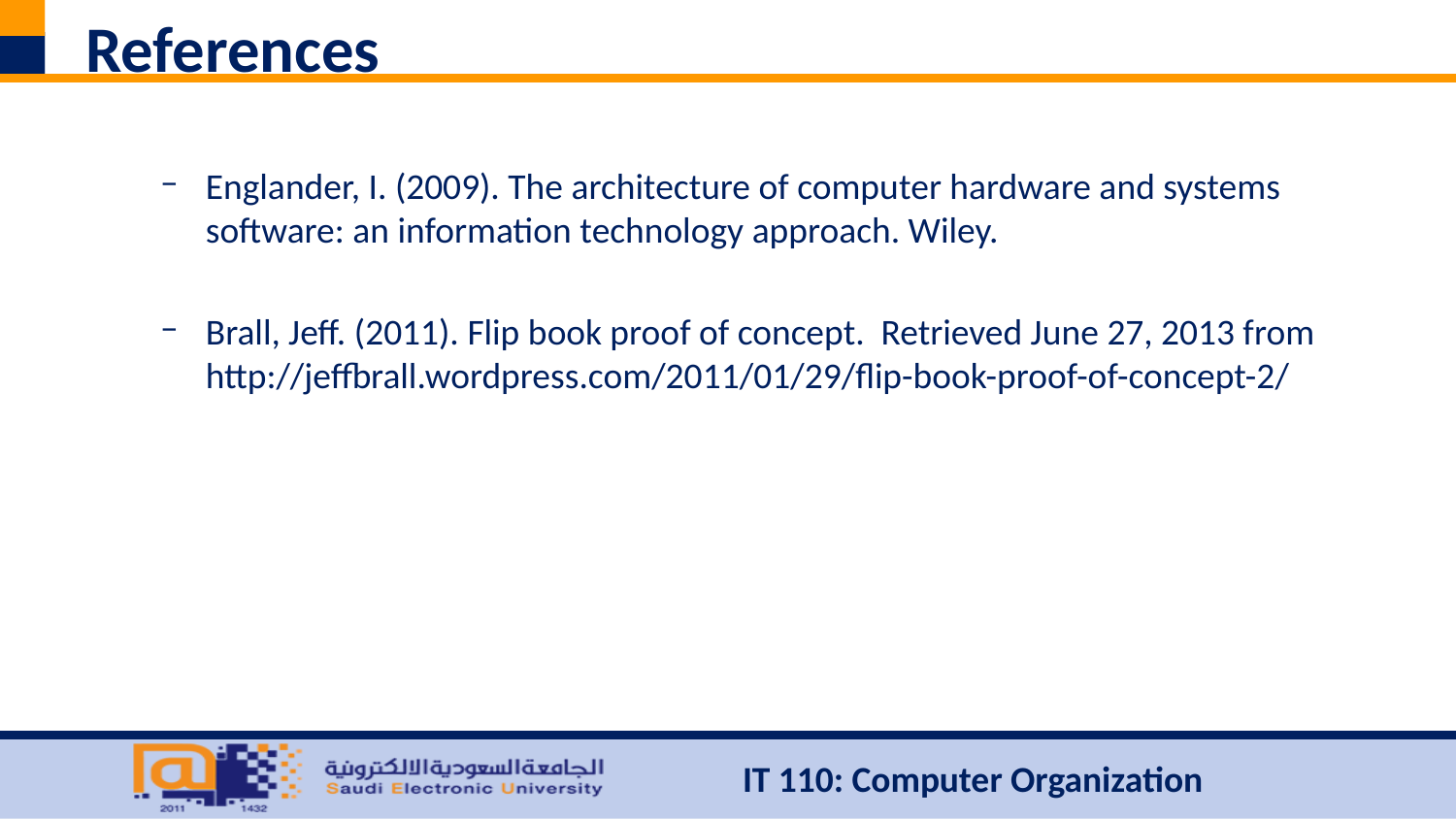

# References

Englander, I. (2009). The architecture of computer hardware and systems software: an information technology approach. Wiley.

Brall, Jeff. (2011). Flip book proof of concept.  Retrieved June 27, 2013 from http://jeffbrall.wordpress.com/2011/01/29/flip-book-proof-of-concept-2/